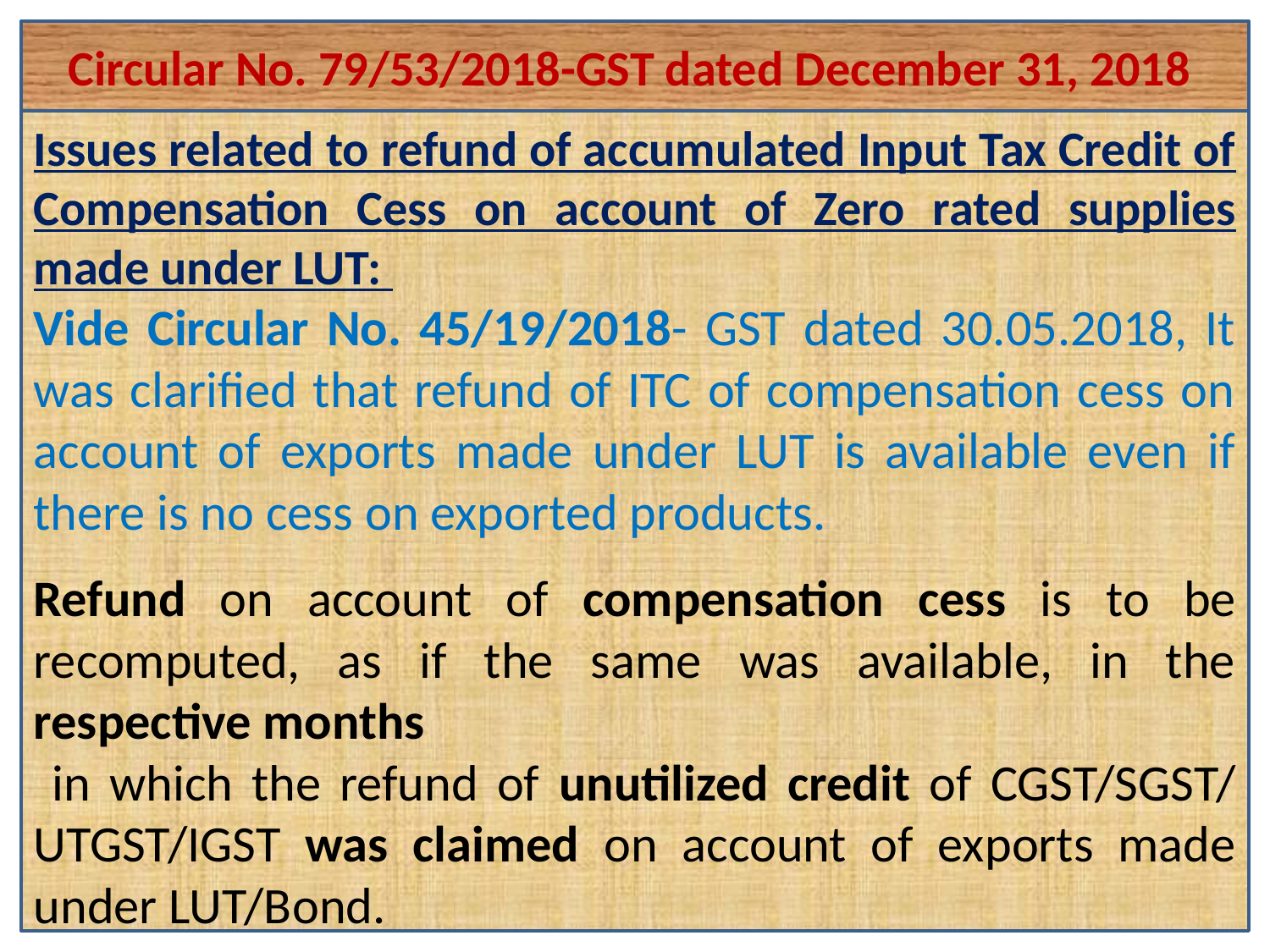

Circular No. 79/53/2018-GST dated December 31, 2018
#
Issues related to refund of accumulated Input Tax Credit of Compensation Cess on account of Zero rated supplies made under LUT:
Vide Circular No. 45/19/2018- GST dated 30.05.2018, It was clarified that refund of ITC of compensation cess on account of exports made under LUT is available even if there is no cess on exported products.

Refund on account of compensation cess is to be recomputed, as if the same was available, in the respective months
 in which the refund of unutilized credit of CGST/SGST/ UTGST/IGST was claimed on account of exports made under LUT/Bond.